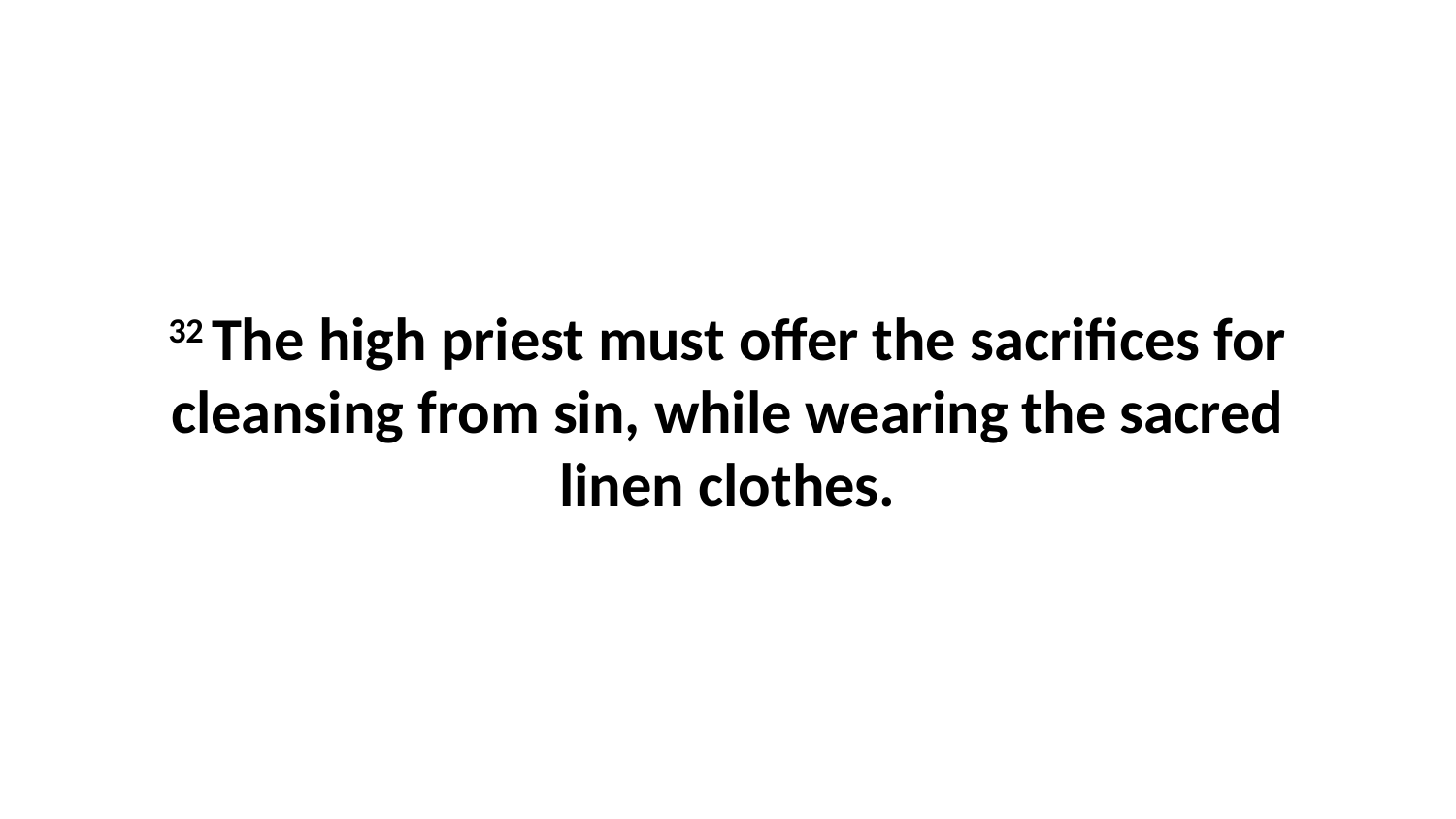

32 The high priest must offer the sacrifices for cleansing from sin, while wearing the sacred linen clothes.